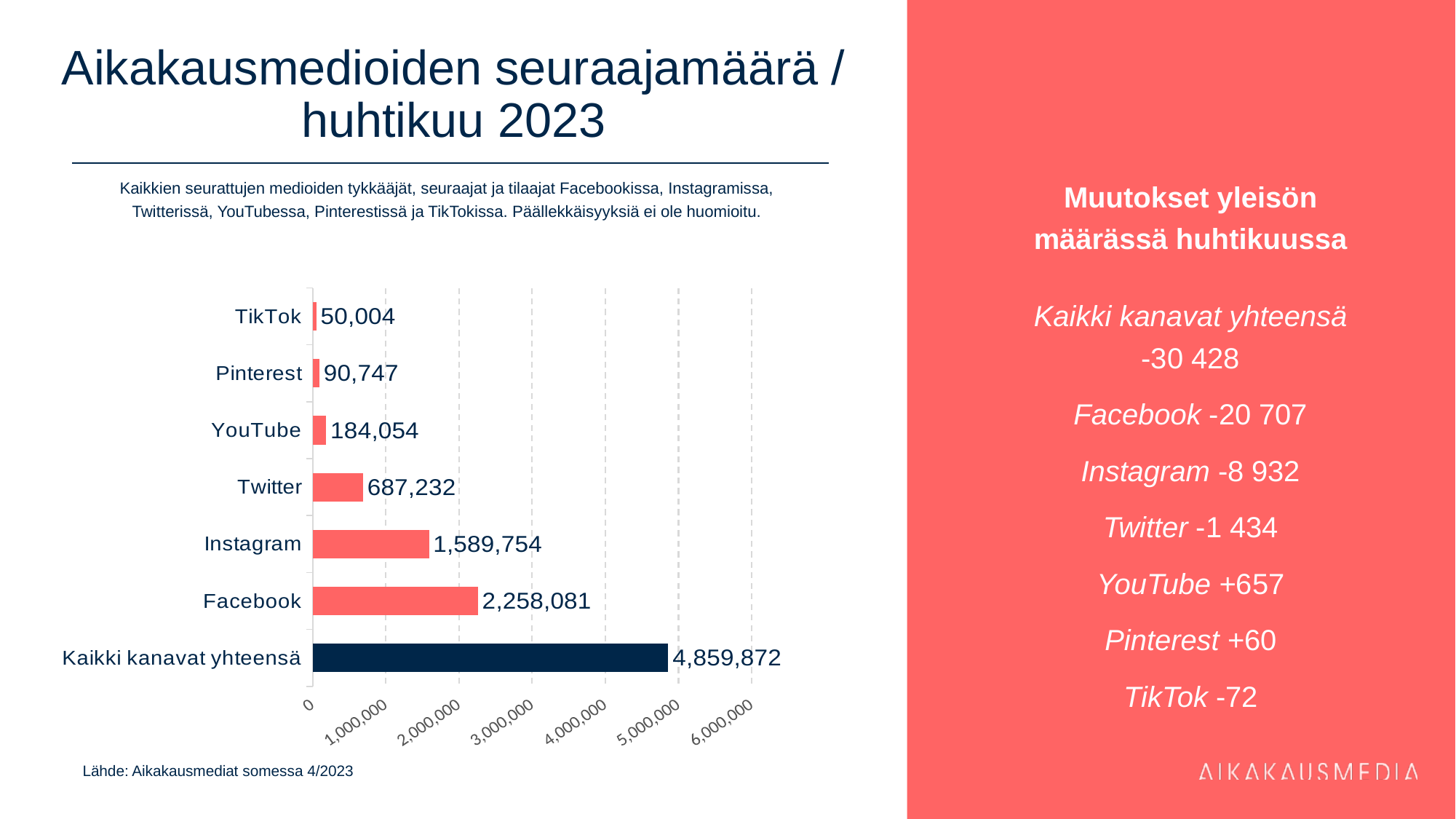

# Aikakausmedioiden seuraajamäärä / huhtikuu 2023
Muutokset yleisön määrässä huhtikuussa
Kaikki kanavat yhteensä
-30 428
Facebook -20 707
Instagram -8 932
Twitter -1 434
YouTube +657
Pinterest +60
TikTok -72
Kaikkien seurattujen medioiden tykkääjät, seuraajat ja tilaajat Facebookissa, Instagramissa, Twitterissä, YouTubessa, Pinterestissä ja TikTokissa. Päällekkäisyyksiä ei ole huomioitu.

### Chart

| Category | 2 258 081 |
|---|---|
| Kaikki kanavat yhteensä | 4859872.0 |
| Facebook | 2258081.0 |
| Instagram | 1589754.0 |
| Twitter | 687232.0 |
| YouTube | 184054.0 |
| Pinterest | 90747.0 |
| TikTok | 50004.0 |